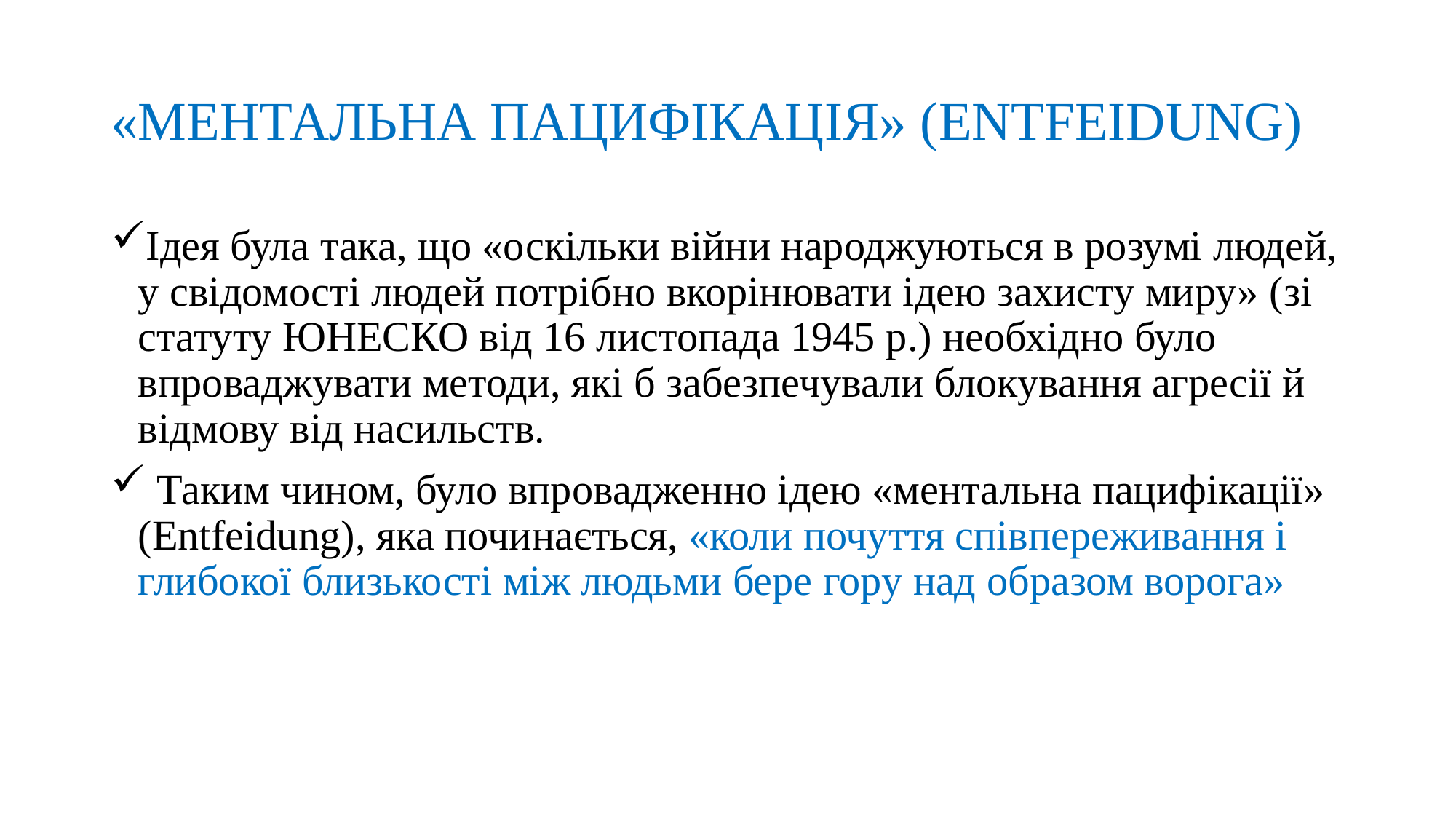

# «МЕНТАЛЬНА ПАЦИФІКАЦІЯ» (ENTFEIDUNG)
Ідея була така, що «оскільки війни народжуються в розумі людей, у свідомості людей потрібно вкорінювати ідею захисту миру» (зі статуту ЮНЕСКО від 16 листопада 1945 р.) необхідно було впроваджувати методи, які б забезпечували блокування агресії й відмову від насильств.
 Таким чином, було впровадженно ідею «ментальна пацифікації» (Entfeidung), яка починається, «коли почуття співпереживання і глибокої близькості між людьми бере гору над образом ворога»